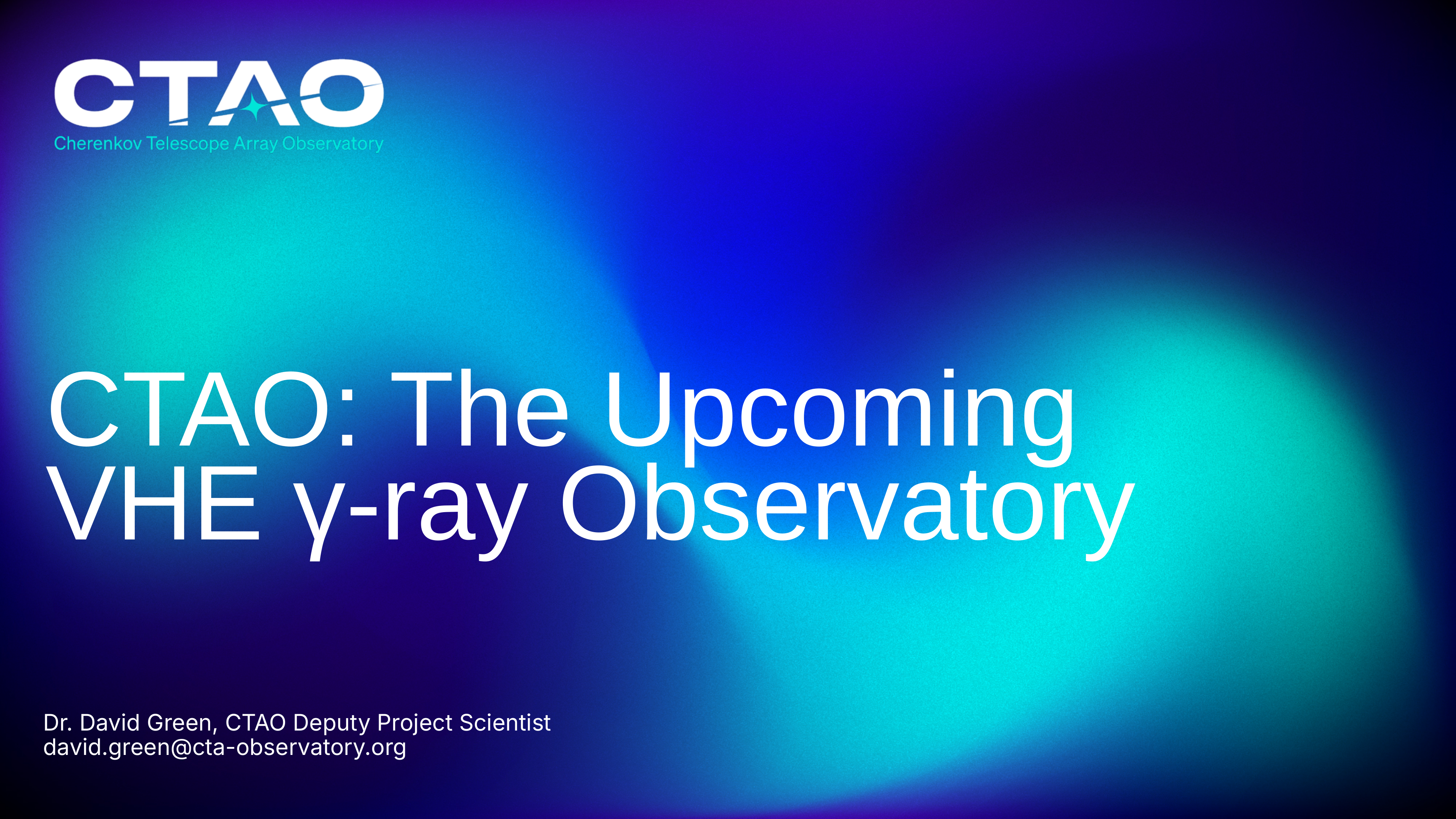

# CTAO: The Upcoming VHE γ-ray Observatory
Dr. David Green, CTAO Deputy Project Scientist
david.green@cta-observatory.org